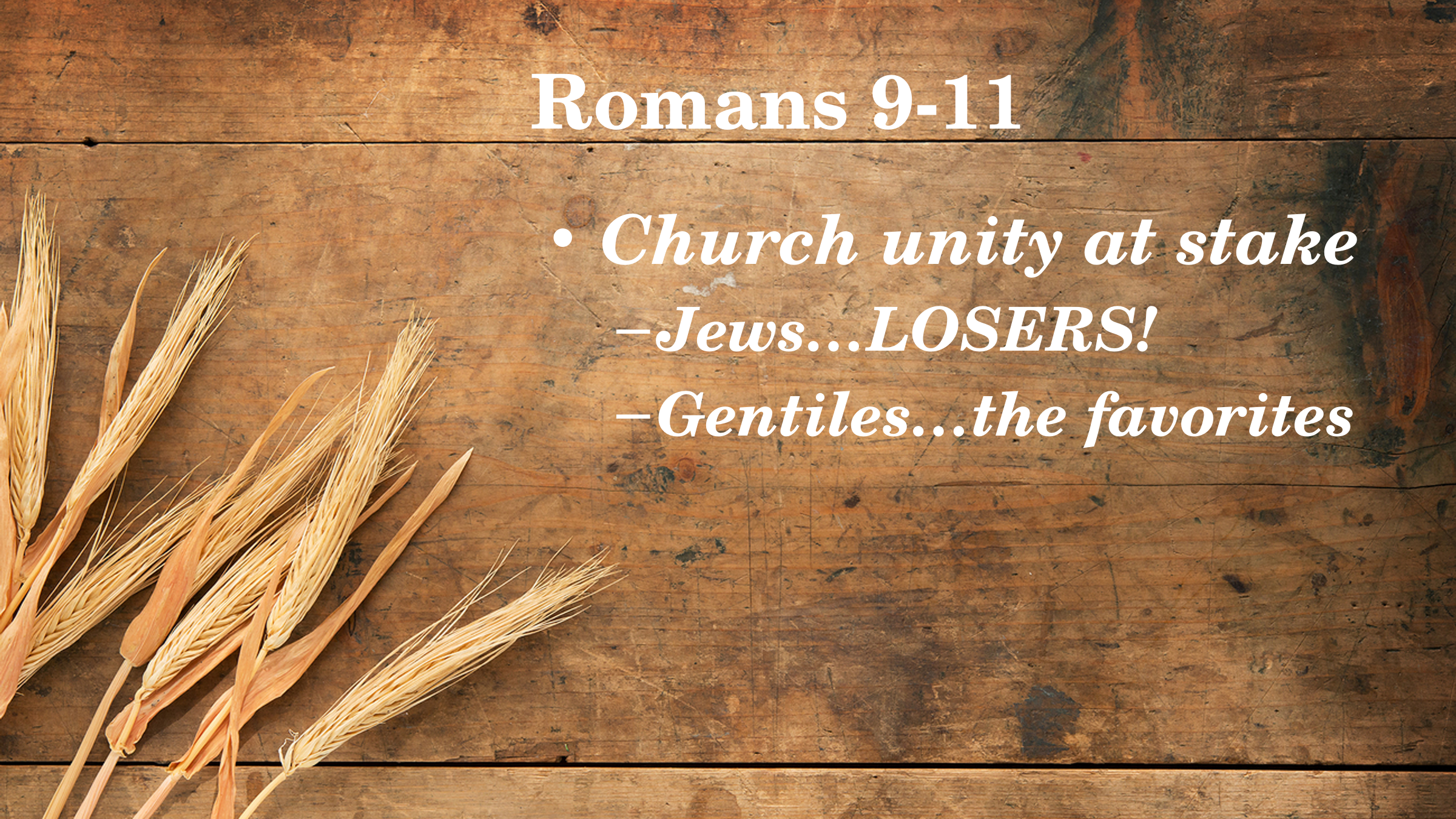

# Romans 9-11
Church unity at stake
Jews…LOSERS!
Gentiles…the favorites